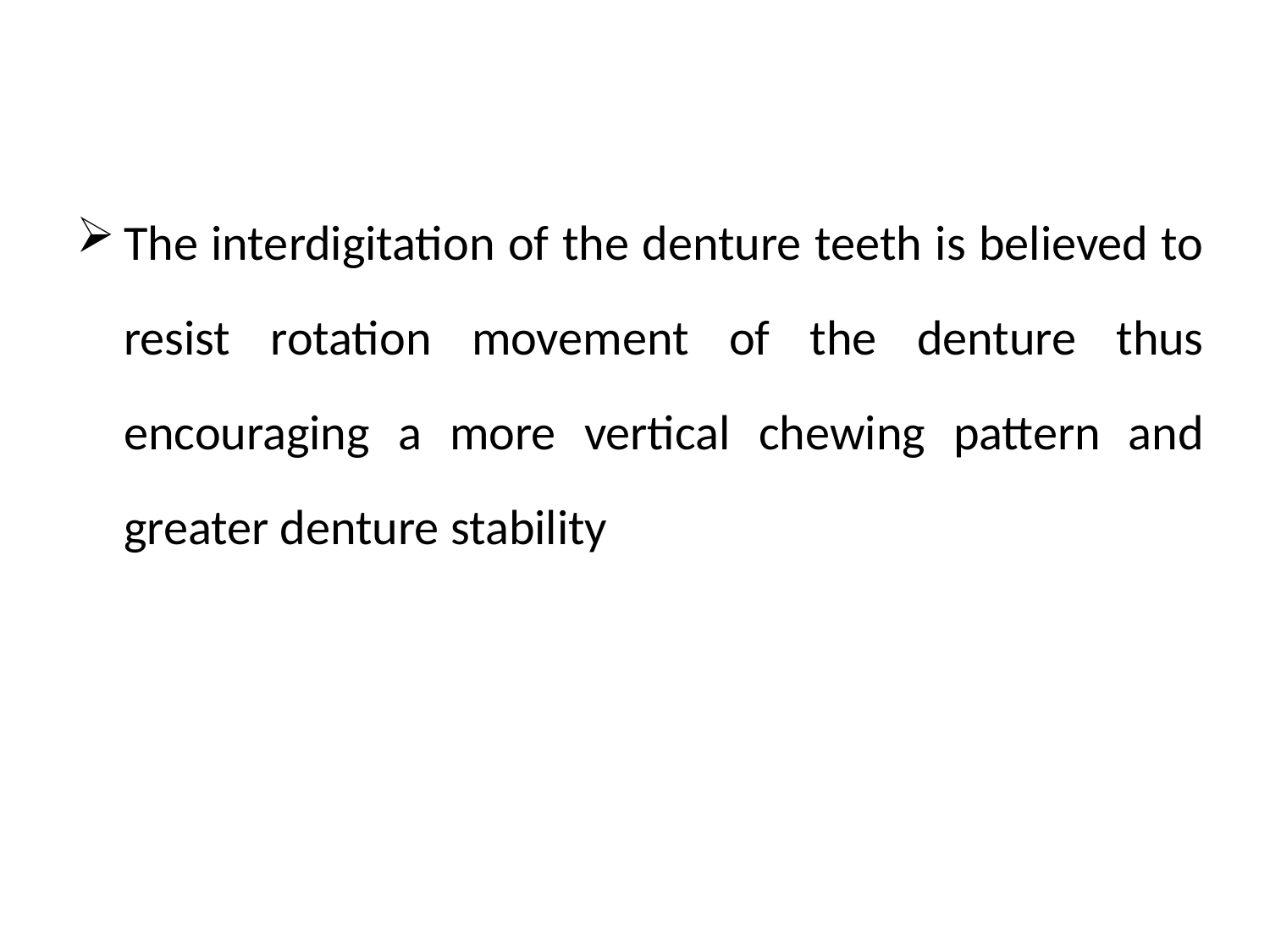

The interdigitation of the denture teeth is believed to resist rotation movement of the denture thus encouraging a more vertical chewing pattern and greater denture stability